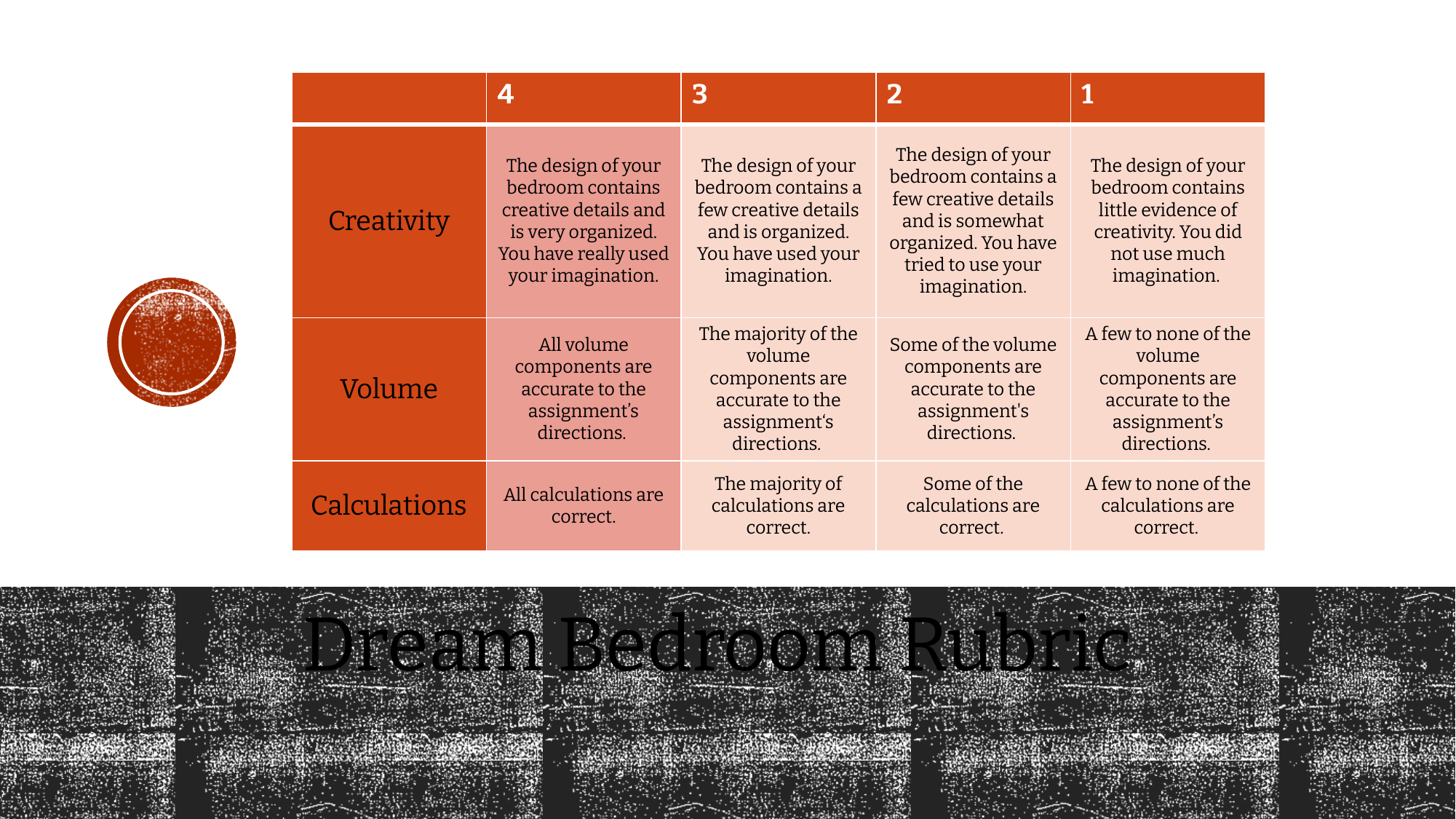

|  | 4 | 3 | 2 | 1 |
| --- | --- | --- | --- | --- |
| Creativity | The design of your bedroom contains creative details and is very organized. You have really used your imagination. | The design of your bedroom contains a few creative details and is organized. You have used your imagination. | The design of your bedroom contains a few creative details and is somewhat organized. You have tried to use your imagination. | The design of your bedroom contains little evidence of creativity. You did not use much imagination. |
| Volume | All volume components are accurate to the assignment’s directions. | The majority of the volume components are accurate to the assignment‘s directions. | Some of the volume components are accurate to the assignment's directions. | A few to none of the volume components are accurate to the assignment’s directions. |
| Calculations | All calculations are correct. | The majority of calculations are correct. | Some of the calculations are correct. | A few to none of the calculations are correct. |
Dream Bedroom Rubric